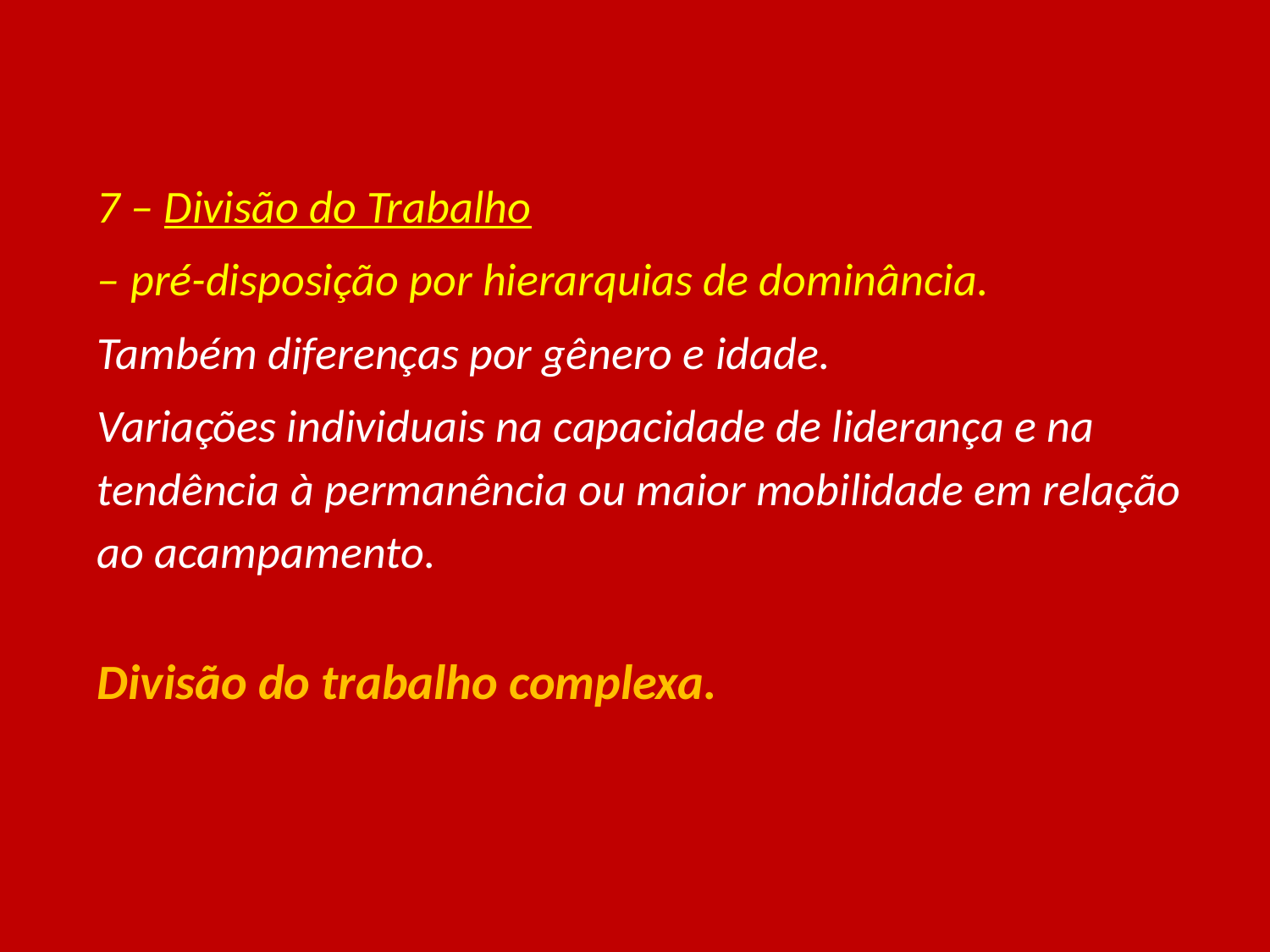

#

7 – Divisão do Trabalho
– pré-disposição por hierarquias de dominância.
Também diferenças por gênero e idade.
Variações individuais na capacidade de liderança e na tendência à permanência ou maior mobilidade em relação ao acampamento.

Divisão do trabalho complexa.